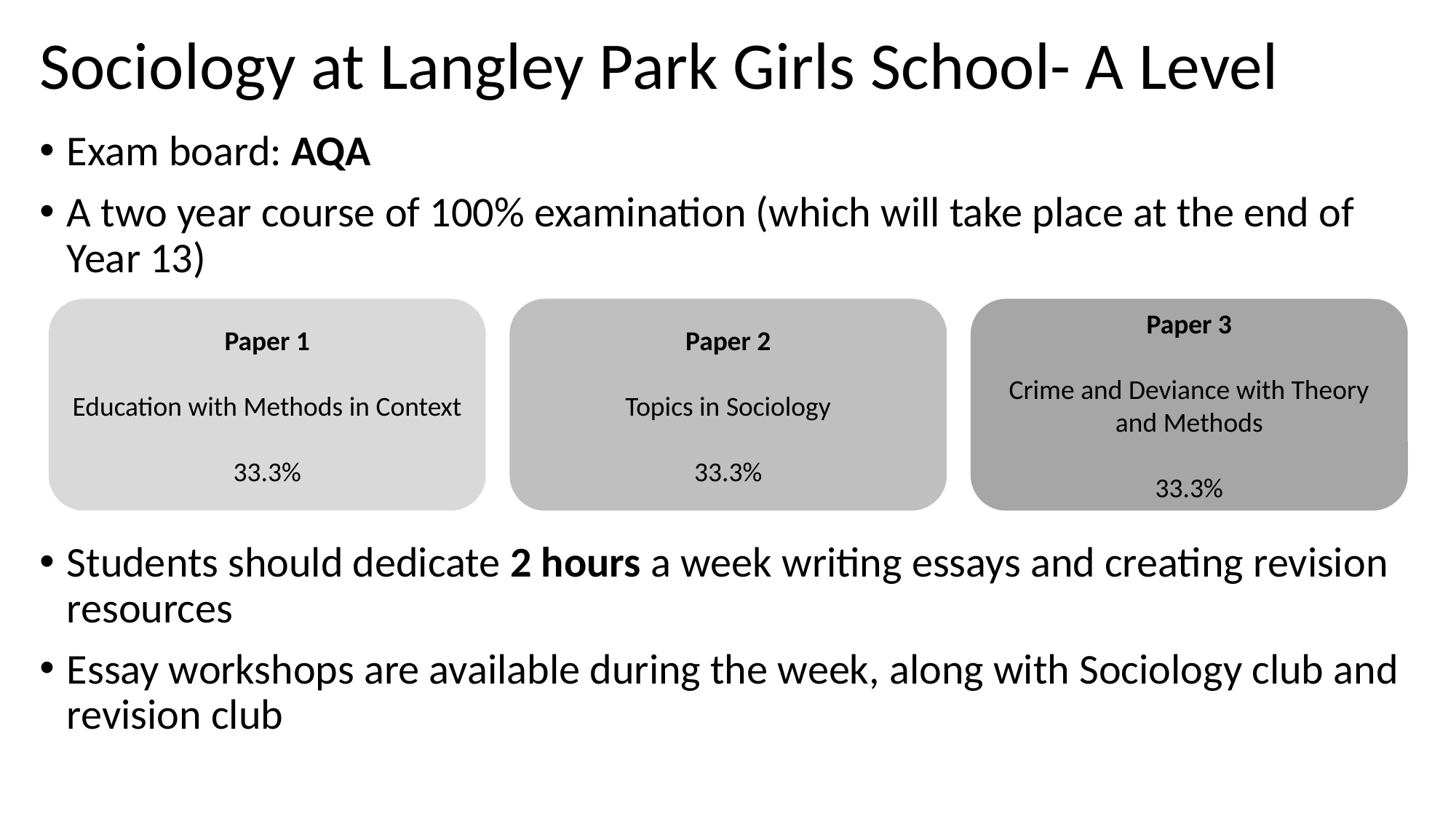

# Sociology at Langley Park Girls School- A Level
Exam board: AQA
A two year course of 100% examination (which will take place at the end of Year 13)

Students should dedicate 2 hours a week writing essays and creating revision resources
Essay workshops are available during the week, along with Sociology club and revision club
Paper 1

Education with Methods in Context

33.3%
Paper 3

Crime and Deviance with Theory and Methods

33.3%
Paper 2

Topics in Sociology

33.3%